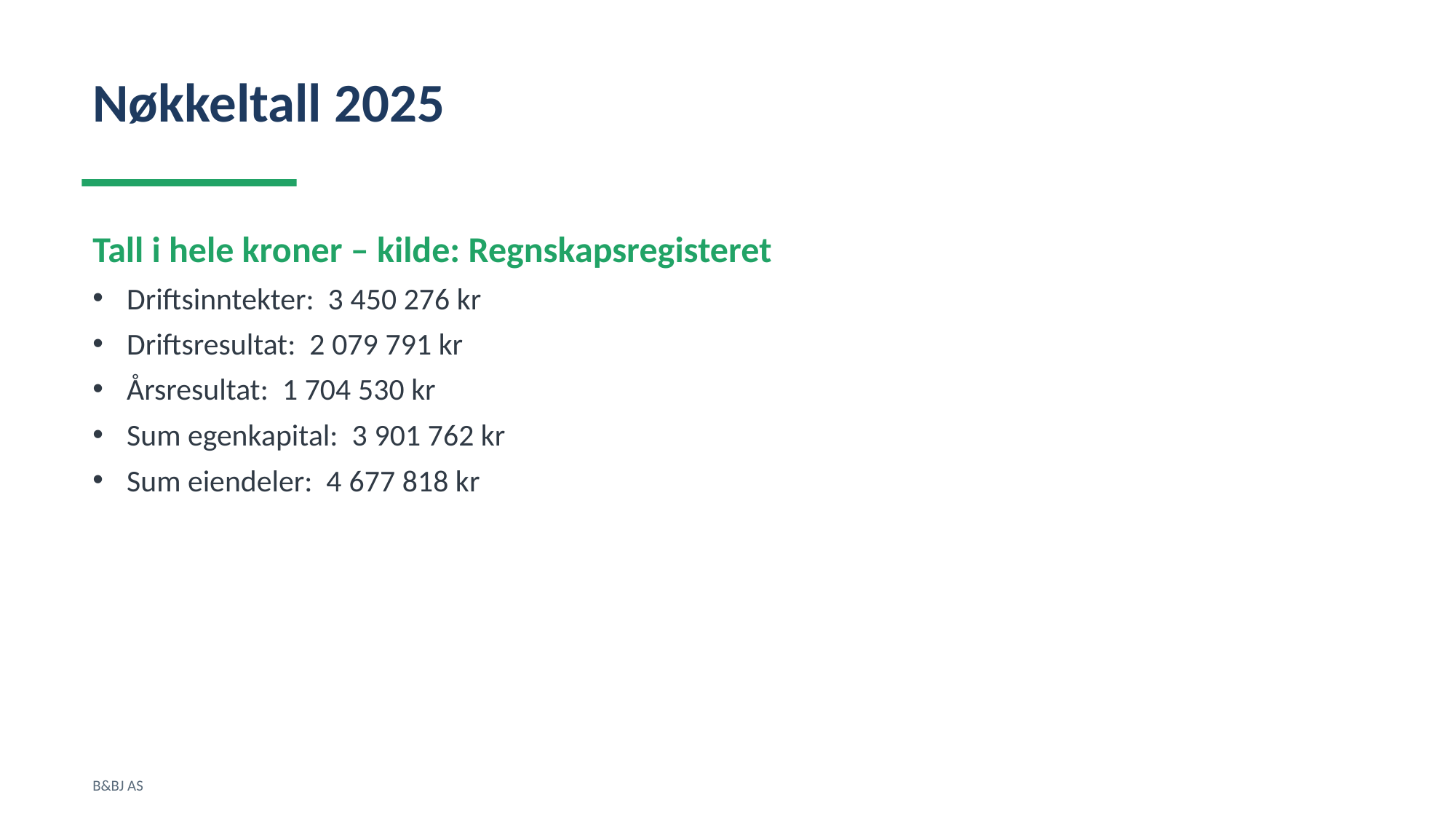

Nøkkeltall 2025

Tall i hele kroner – kilde: Regnskapsregisteret
Driftsinntekter:  3 450 276 kr
Driftsresultat:  2 079 791 kr
Årsresultat:  1 704 530 kr
Sum egenkapital:  3 901 762 kr
Sum eiendeler:  4 677 818 kr
B&BJ AS